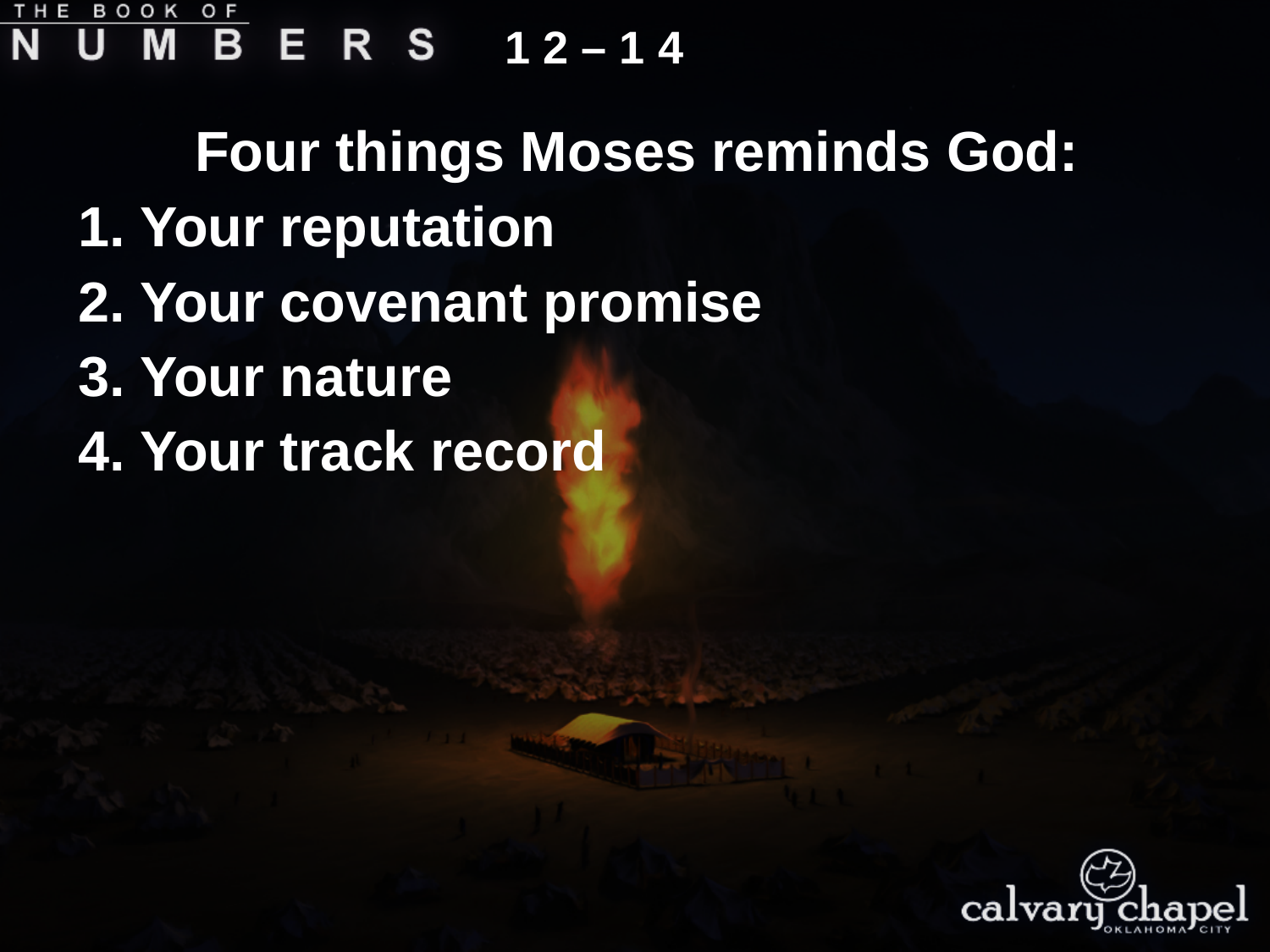

1 2 – 1 4
Four things Moses reminds God:
1. Your reputation
2. Your covenant promise
3. Your nature
4. Your track record